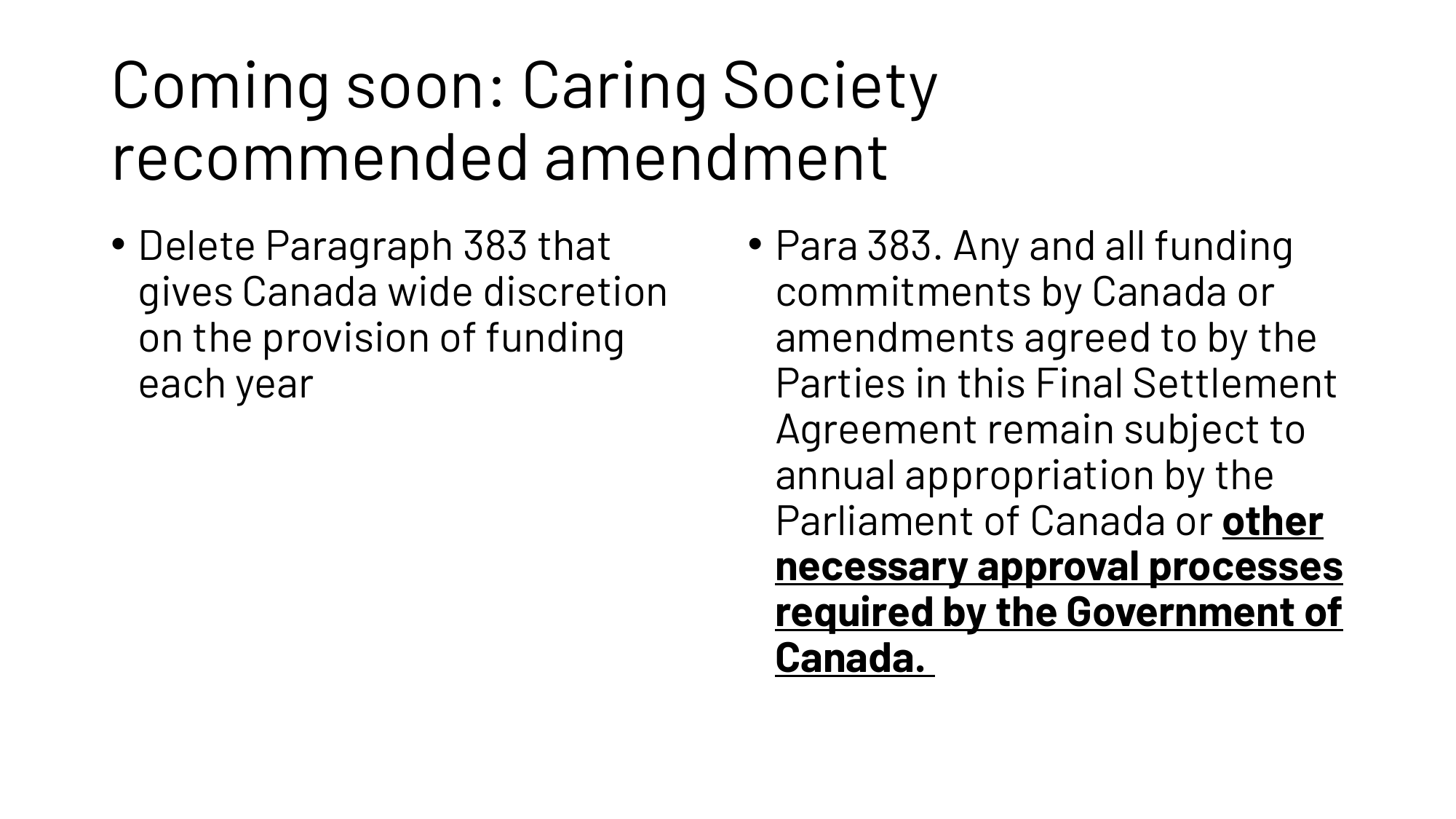

# Coming soon: Caring Society recommended amendment
Delete Paragraph 383 that gives Canada wide discretion on the provision of funding each year
Para 383. Any and all funding commitments by Canada or amendments agreed to by the Parties in this Final Settlement Agreement remain subject to annual appropriation by the Parliament of Canada or other necessary approval processes required by the Government of Canada.